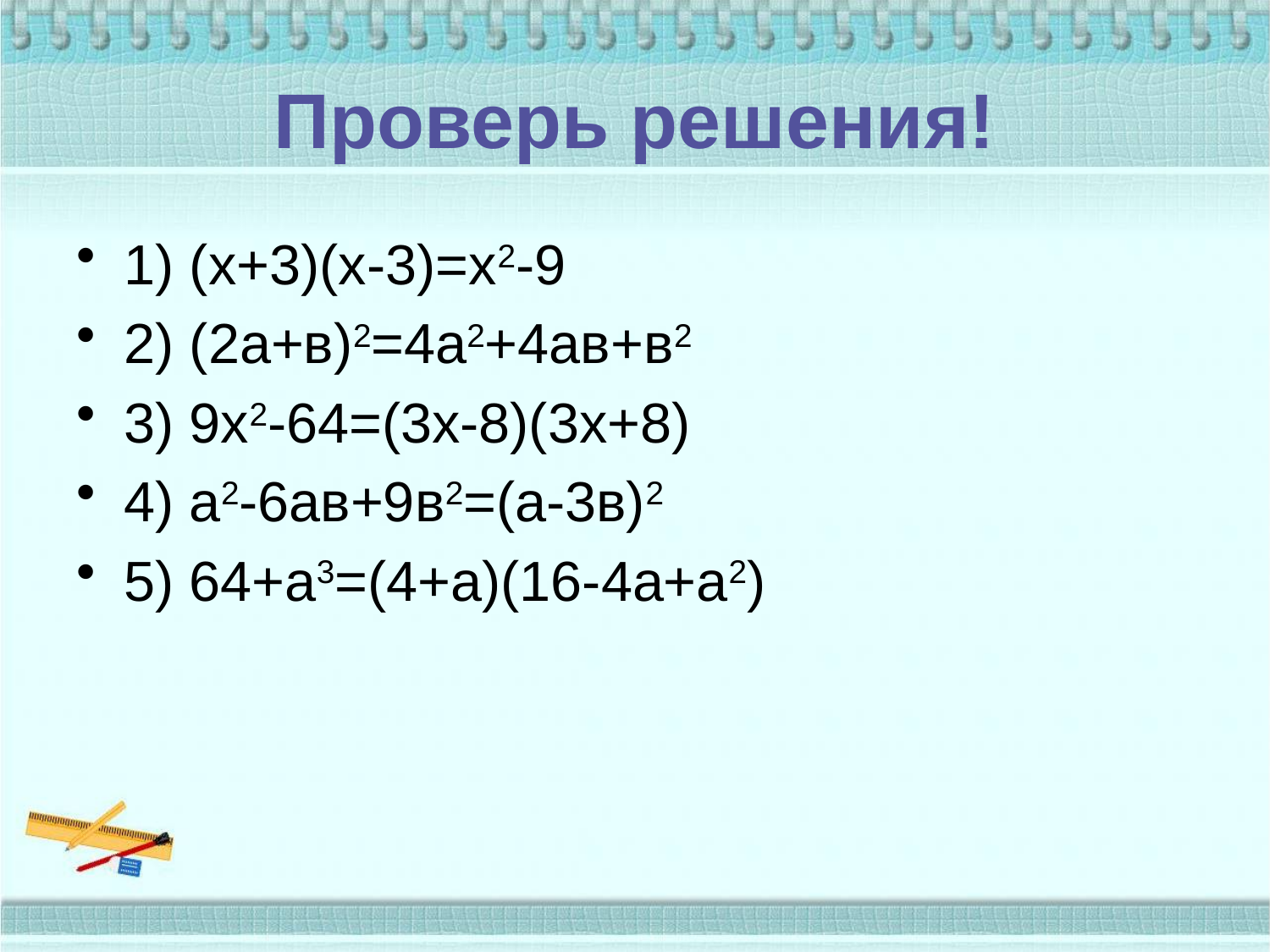

# Проверь решения!
1) (х+3)(х-3)=х2-9
2) (2а+в)2=4а2+4ав+в2
3) 9х2-64=(3х-8)(3х+8)
4) а2-6ав+9в2=(а-3в)2
5) 64+а3=(4+а)(16-4а+а2)